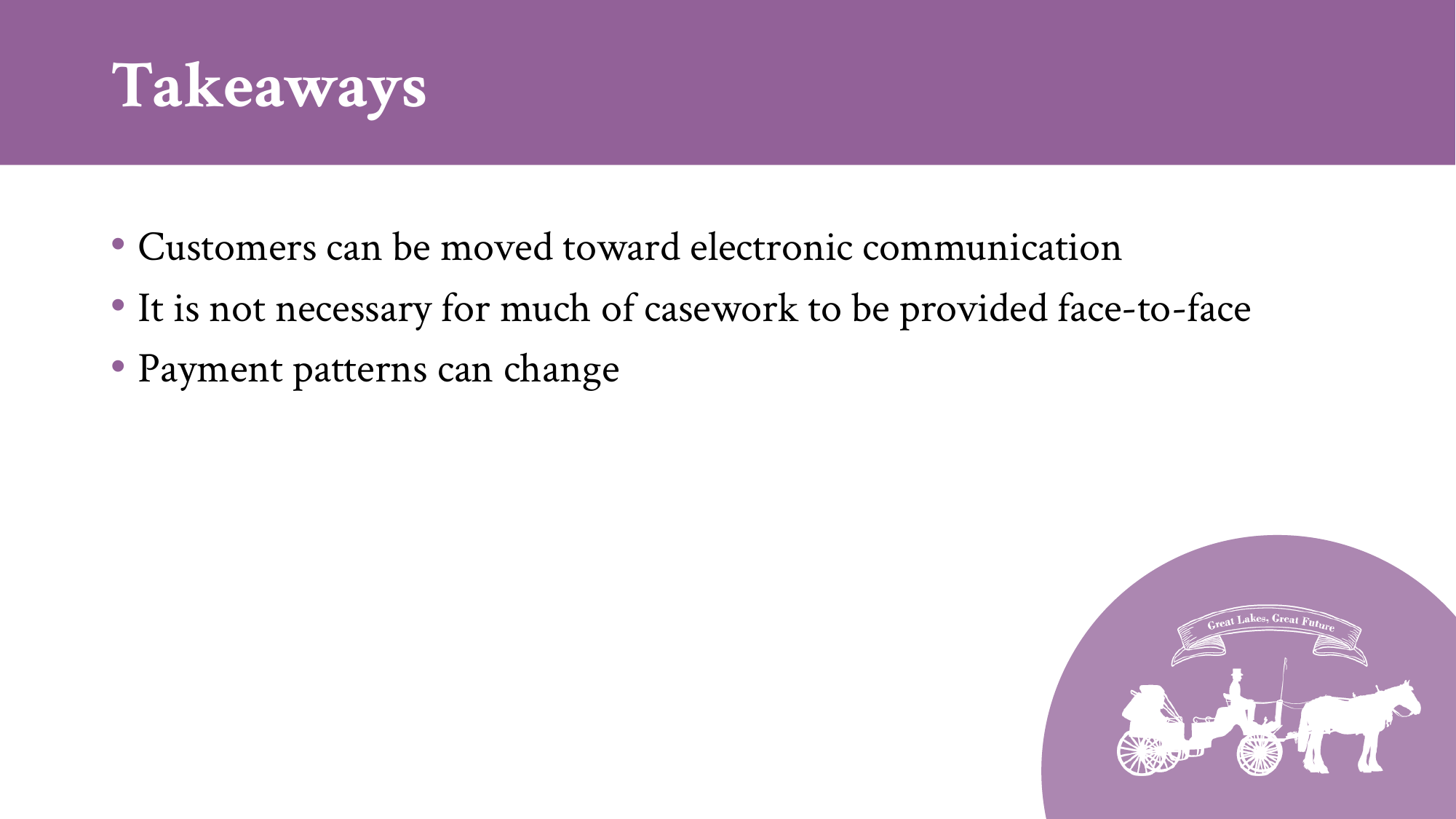

# Takeaways
Customers can be moved toward electronic communication
It is not necessary for much of casework to be provided face-to-face
Payment patterns can change